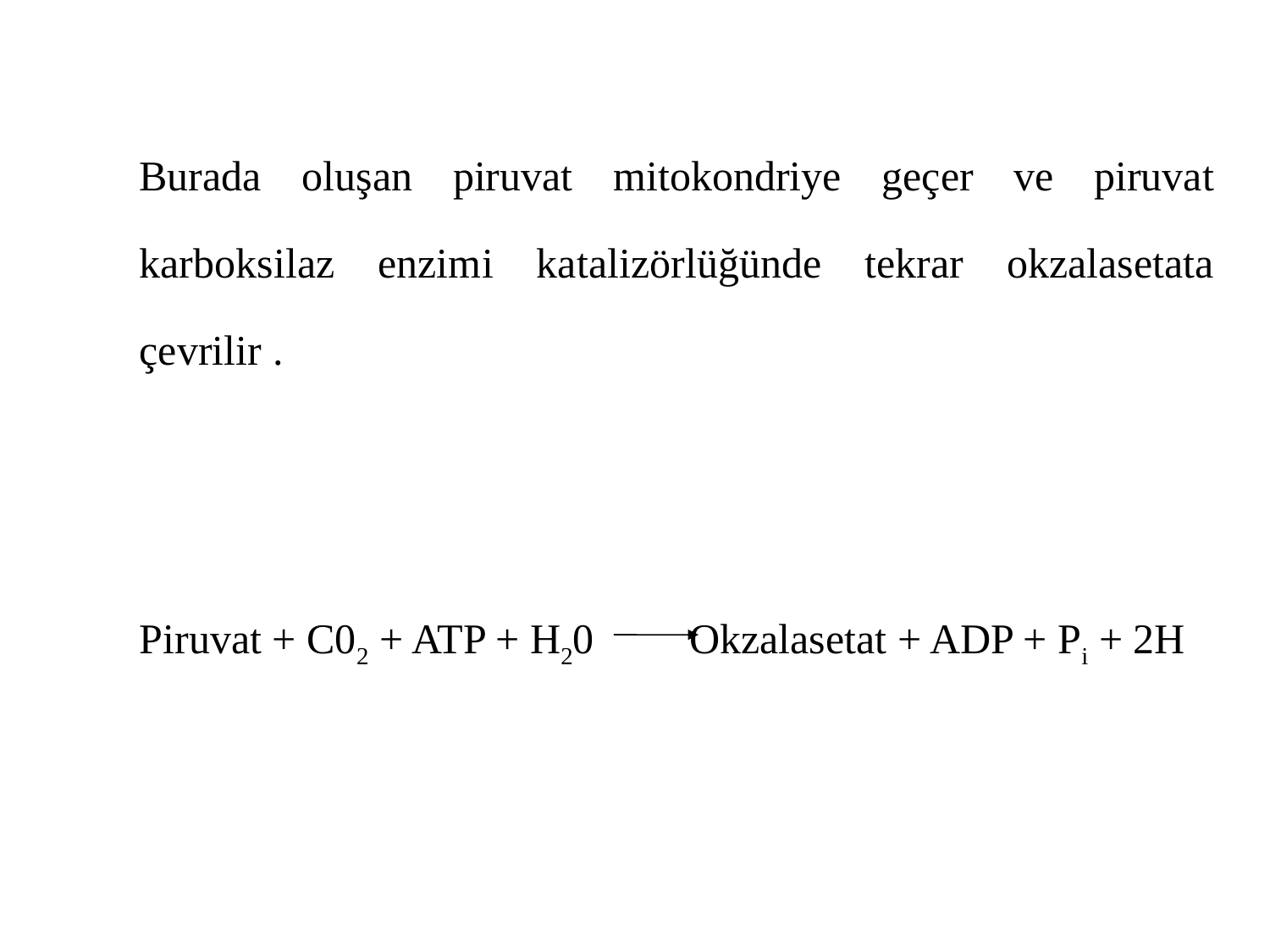

Burada oluşan piruvat mitokondriye geçer ve piruvat karboksilaz enzimi katalizörlüğünde tekrar okzalasetata çevrilir .

Piruvat + C02 + ATP + H20         Okzalasetat + ADP + Pi + 2H